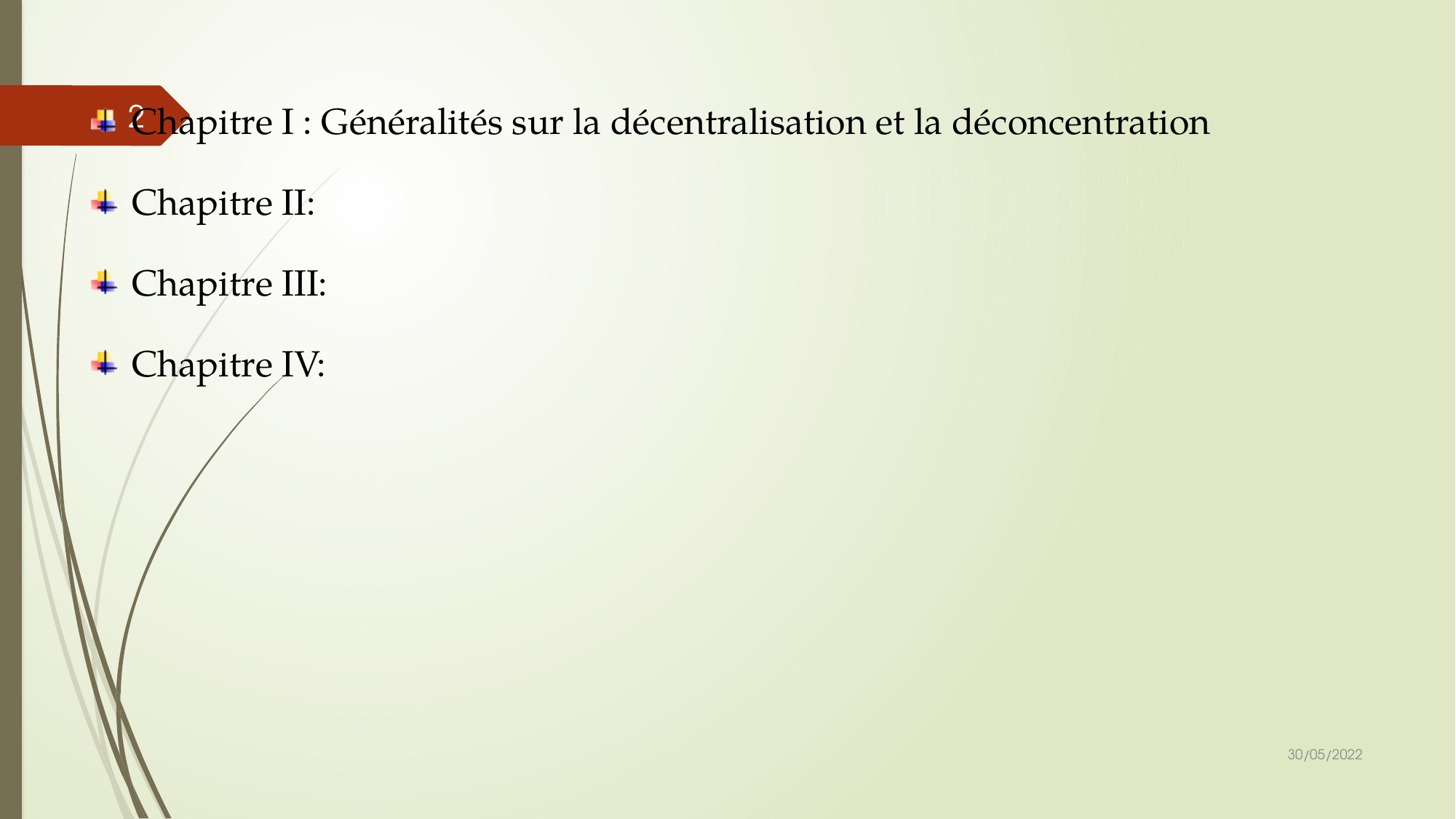

Chapitre I : Généralités sur la décentralisation et la déconcentration
Chapitre II:
Chapitre III:
Chapitre IV:
2
30/05/2022